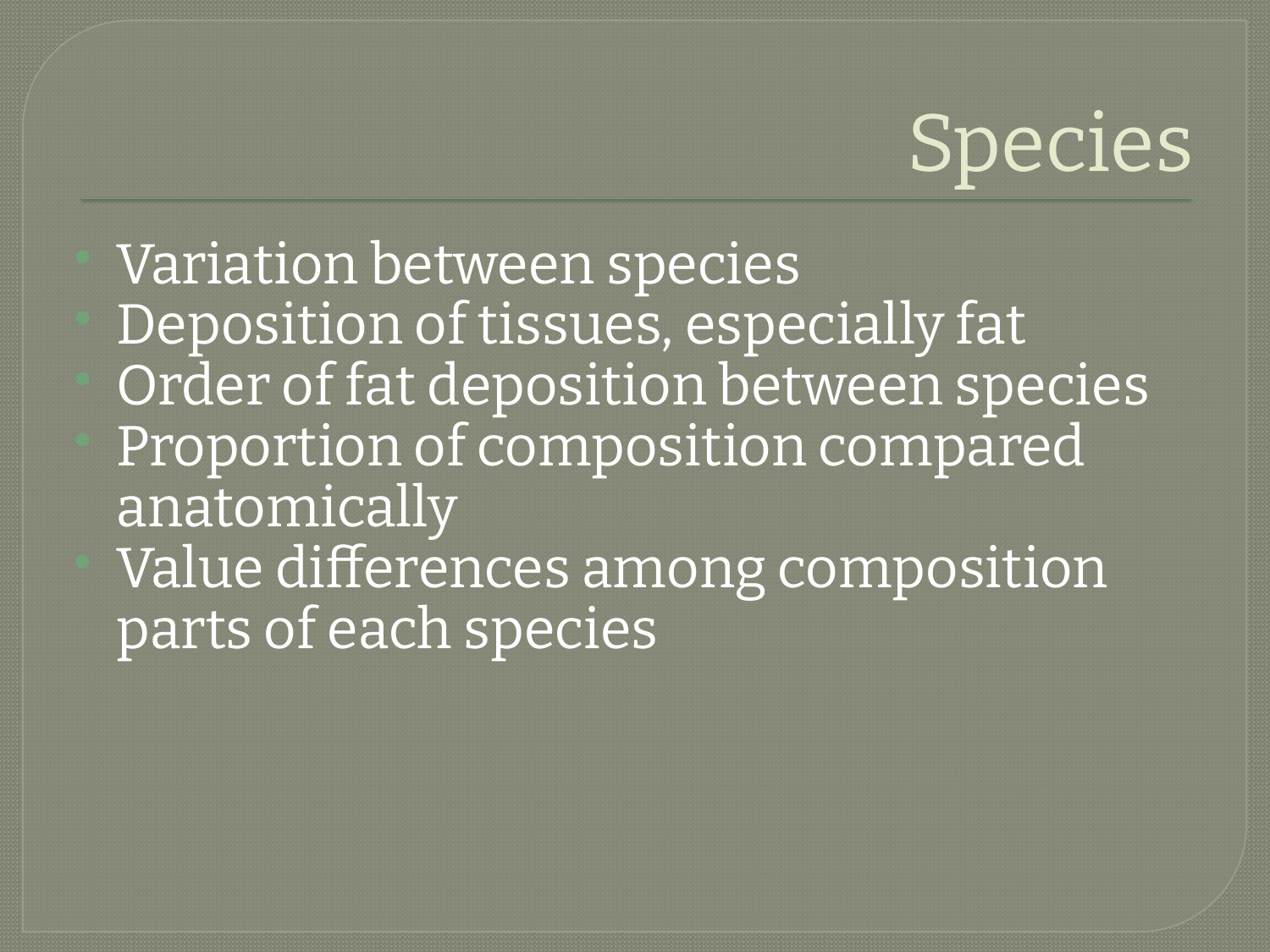

# Species
Variation between species
Deposition of tissues, especially fat
Order of fat deposition between species
Proportion of composition compared anatomically
Value differences among composition parts of each species